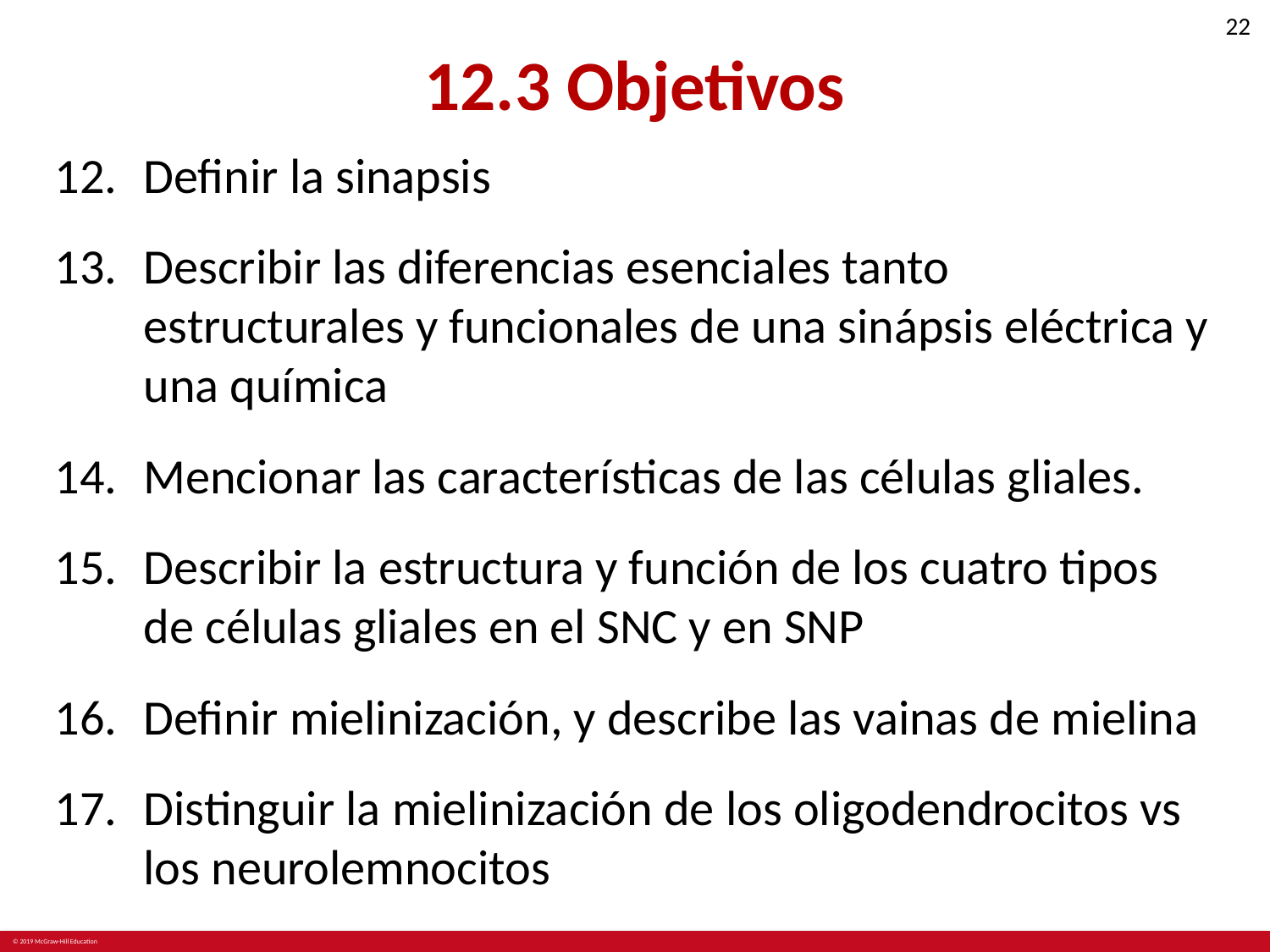

# 12.3 Objetivos
Definir la sinapsis
Describir las diferencias esenciales tanto estructurales y funcionales de una sinápsis eléctrica y una química
Mencionar las características de las células gliales.
Describir la estructura y función de los cuatro tipos de células gliales en el SNC y en SNP
Definir mielinización, y describe las vainas de mielina
Distinguir la mielinización de los oligodendrocitos vs los neurolemnocitos